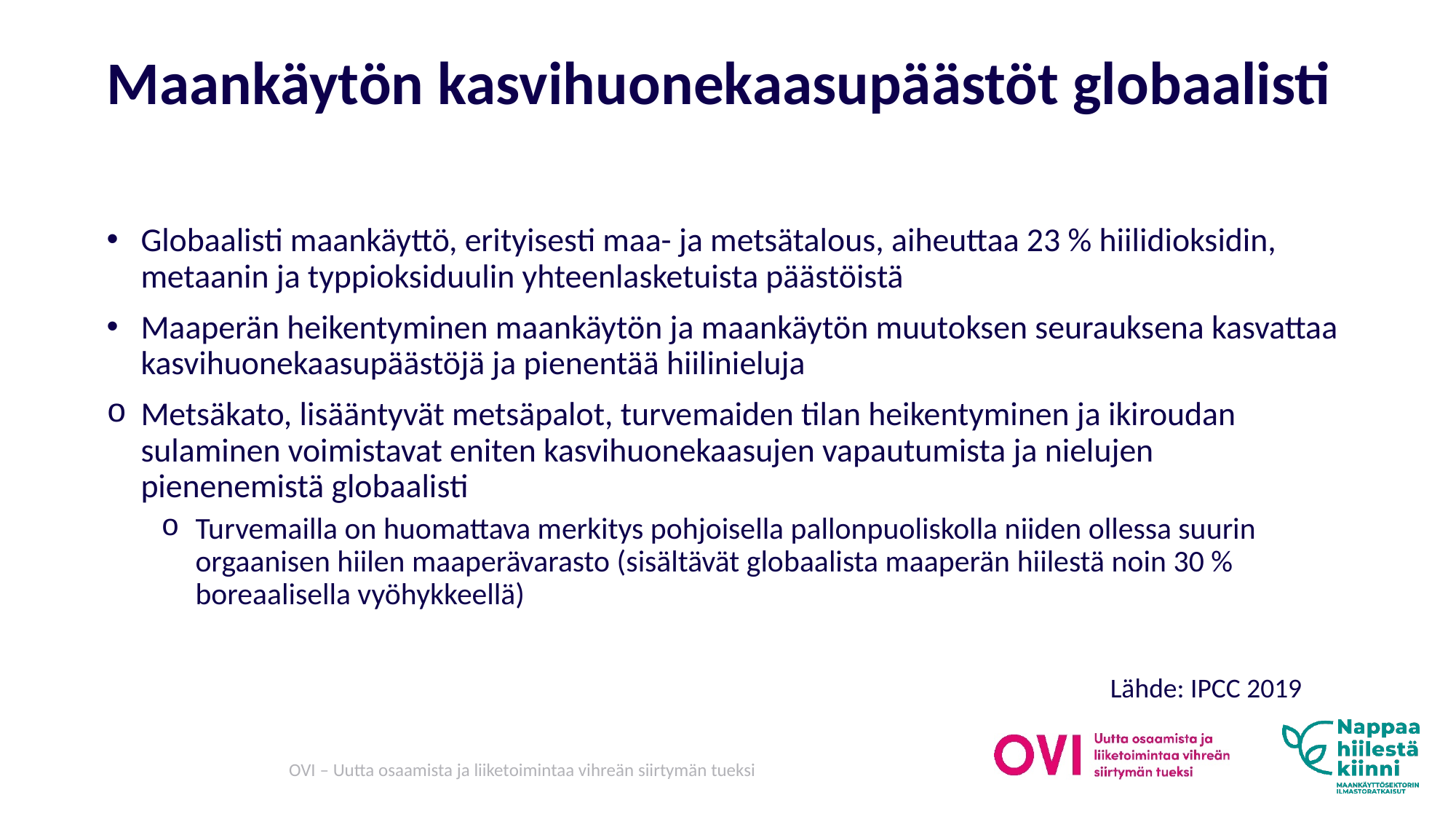

# Maankäytön kasvihuonekaasupäästöt globaalisti
Globaalisti maankäyttö, erityisesti maa- ja metsätalous, aiheuttaa 23 % hiilidioksidin, metaanin ja typpioksiduulin yhteenlasketuista päästöistä
Maaperän heikentyminen maankäytön ja maankäytön muutoksen seurauksena kasvattaa kasvihuonekaasupäästöjä ja pienentää hiilinieluja
Metsäkato, lisääntyvät metsäpalot, turvemaiden tilan heikentyminen ja ikiroudan sulaminen voimistavat eniten kasvihuonekaasujen vapautumista ja nielujen pienenemistä globaalisti
Turvemailla on huomattava merkitys pohjoisella pallonpuoliskolla niiden ollessa suurin orgaanisen hiilen maaperävarasto (sisältävät globaalista maaperän hiilestä noin 30 % boreaalisella vyöhykkeellä)
Lähde: IPCC 2019
OVI – Uutta osaamista ja liiketoimintaa vihreän siirtymän tueksi